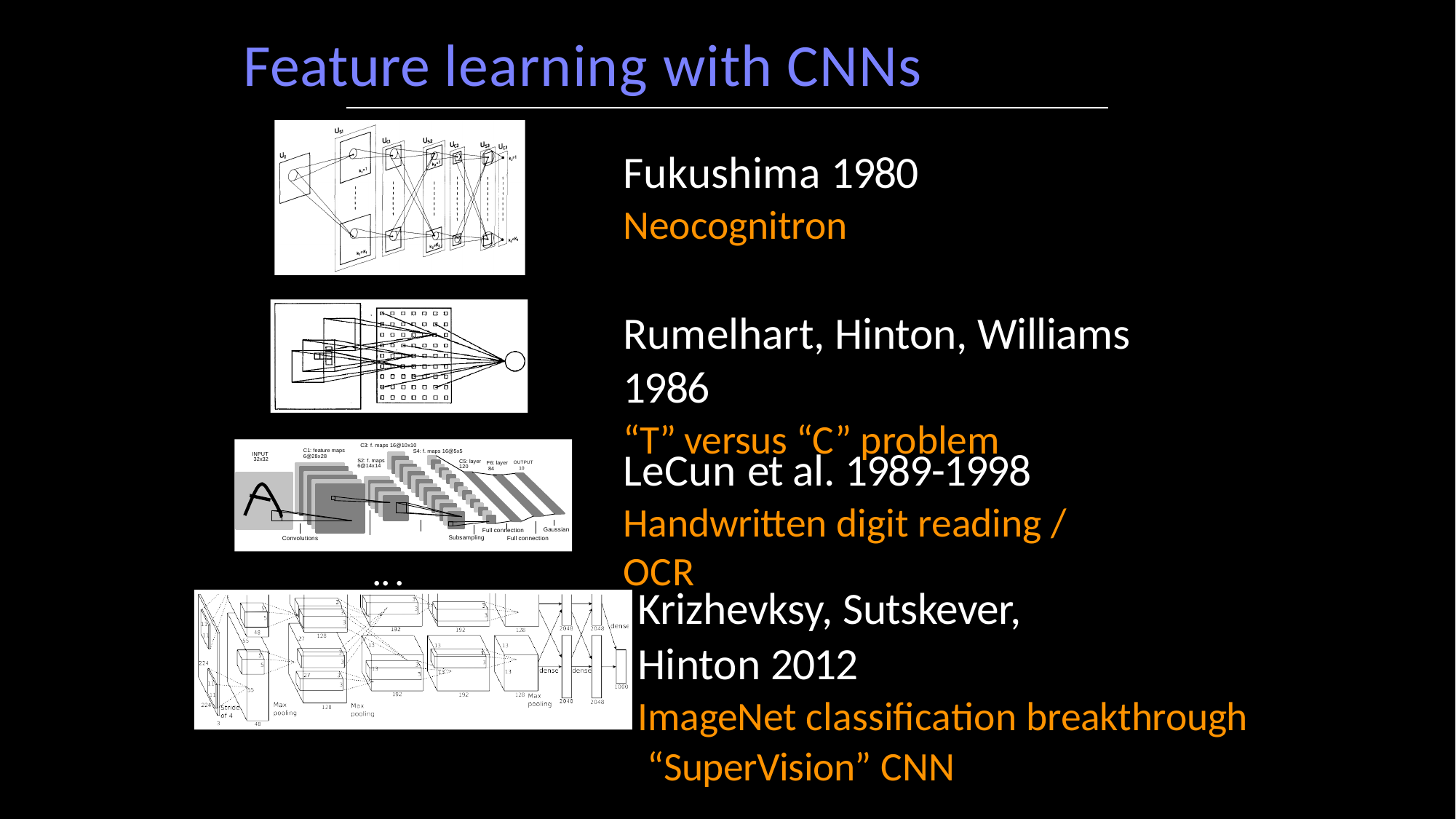

# Feature learning with CNNs

Fukushima 1980
Neocognitron

Rumelhart, Hinton, Williams 1986
“T” versus “C” problem

LeCun et al. 1989-1998
Handwritten digit reading / OCR
C3: f. maps 16@10x10
C1: feature maps  6@28x28
S4: f. maps 16@5x5
INPUT  32x32

S2: f. maps
C5: layer
F6: layer   OUTPUT
84	10

6@14x14

120

Subsampling..C.onvolutions

Gaussian
Full connection
Subsampling
Full connection
Convolutions
Krizhevksy, Sutskever,  Hinton 2012
ImageNet classification breakthrough  “SuperVision” CNN